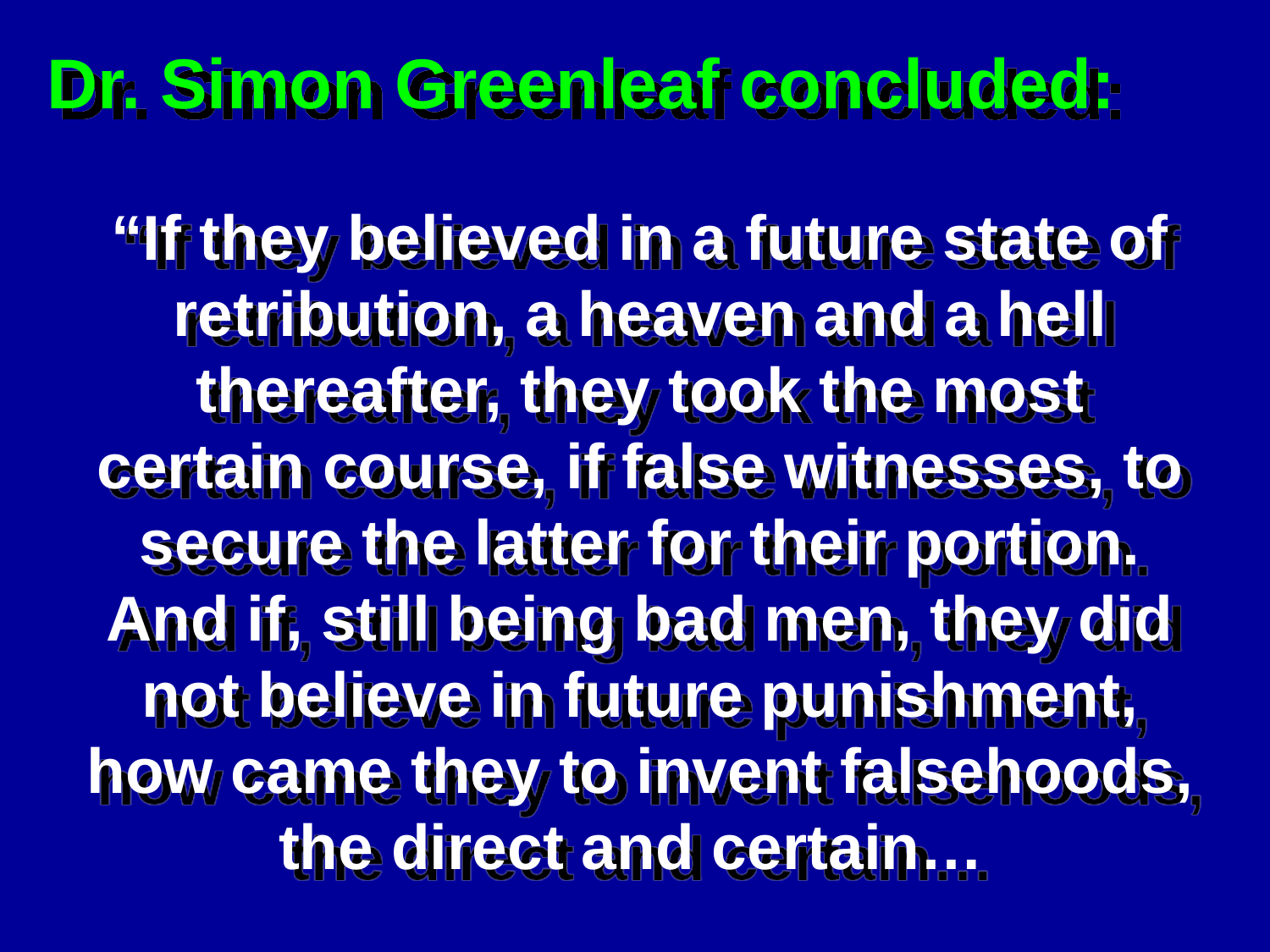

Dr. Simon Greenleaf concluded:
“If they believed in a future state of retribution, a heaven and a hell thereafter, they took the most certain course, if false witnesses, to secure the latter for their portion. And if, still being bad men, they did not believe in future punishment, how came they to invent falsehoods, the direct and certain…